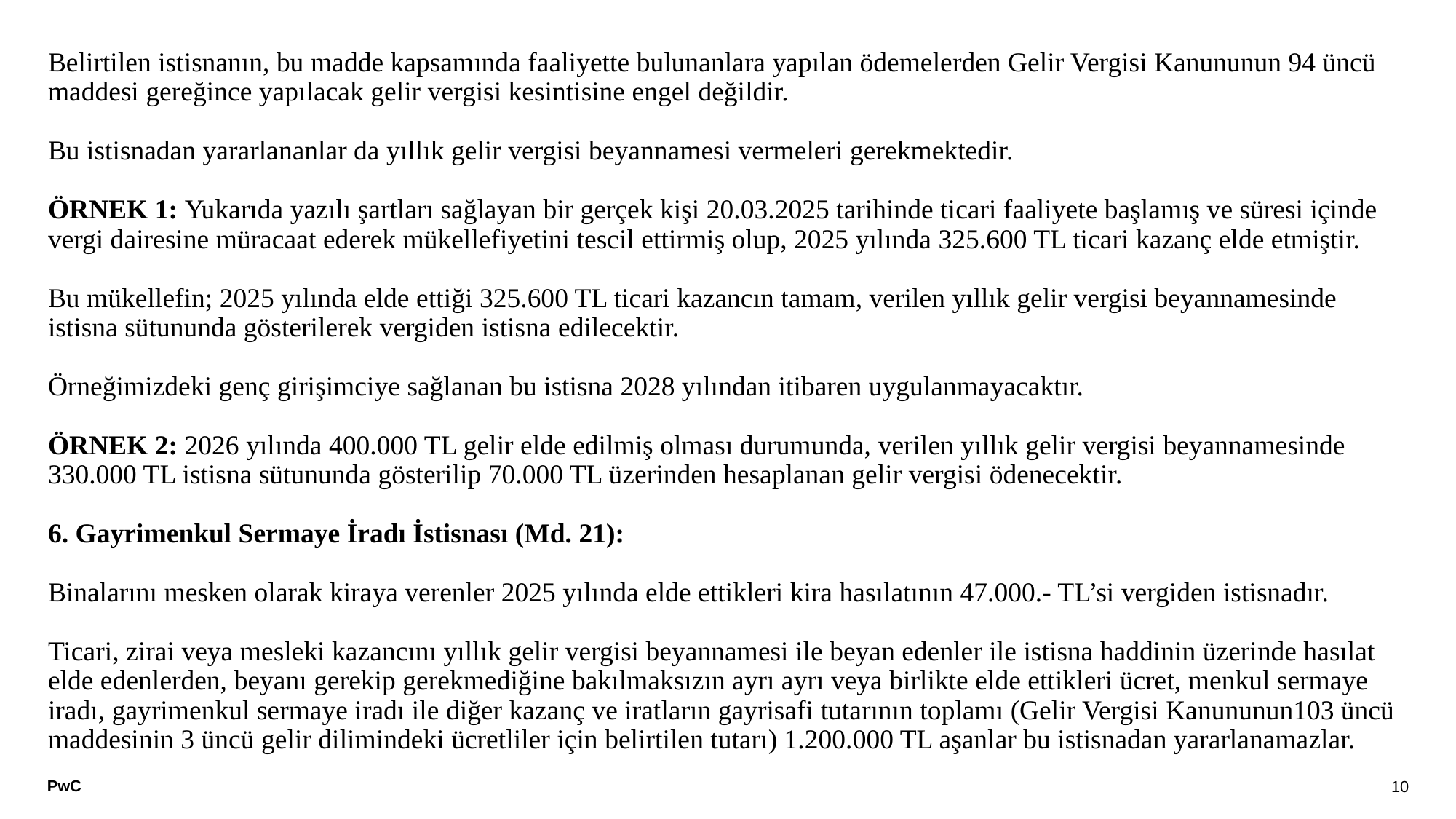

# Belirtilen istisnanın, bu madde kapsamında faaliyette bulunanlara yapılan ödemelerden Gelir Vergisi Kanununun 94 üncü maddesi gereğince yapılacak gelir vergisi kesintisine engel değildir.   Bu istisnadan yararlananlar da yıllık gelir vergisi beyannamesi vermeleri gerekmektedir.   ÖRNEK 1: Yukarıda yazılı şartları sağlayan bir gerçek kişi 20.03.2025 tarihinde ticari faaliyete başlamış ve süresi içinde vergi dairesine müracaat ederek mükellefiyetini tescil ettirmiş olup, 2025 yılında 325.600 TL ticari kazanç elde etmiştir.   Bu mükellefin; 2025 yılında elde ettiği 325.600 TL ticari kazancın tamam, verilen yıllık gelir vergisi beyannamesinde istisna sütununda gösterilerek vergiden istisna edilecektir.   Örneğimizdeki genç girişimciye sağlanan bu istisna 2028 yılından itibaren uygulanmayacaktır.   ÖRNEK 2: 2026 yılında 400.000 TL gelir elde edilmiş olması durumunda, verilen yıllık gelir vergisi beyannamesinde 330.000 TL istisna sütununda gösterilip 70.000 TL üzerinden hesaplanan gelir vergisi ödenecektir.   6. Gayrimenkul Sermaye İradı İstisnası (Md. 21): Binalarını mesken olarak kiraya verenler 2025 yılında elde ettikleri kira hasılatının 47.000.- TL’si vergiden istisnadır. Ticari, zirai veya mesleki kazancını yıllık gelir vergisi beyannamesi ile beyan edenler ile istisna haddinin üzerinde hasılat elde edenlerden, beyanı gerekip gerekmediğine bakılmaksızın ayrı ayrı veya birlikte elde ettikleri ücret, menkul sermaye iradı, gayrimenkul sermaye iradı ile diğer kazanç ve iratların gayrisafi tutarının toplamı (Gelir Vergisi Kanununun103 üncü maddesinin 3 üncü gelir dilimindeki ücretliler için belirtilen tutarı) 1.200.000 TL aşanlar bu istisnadan yararlanamazlar.
10